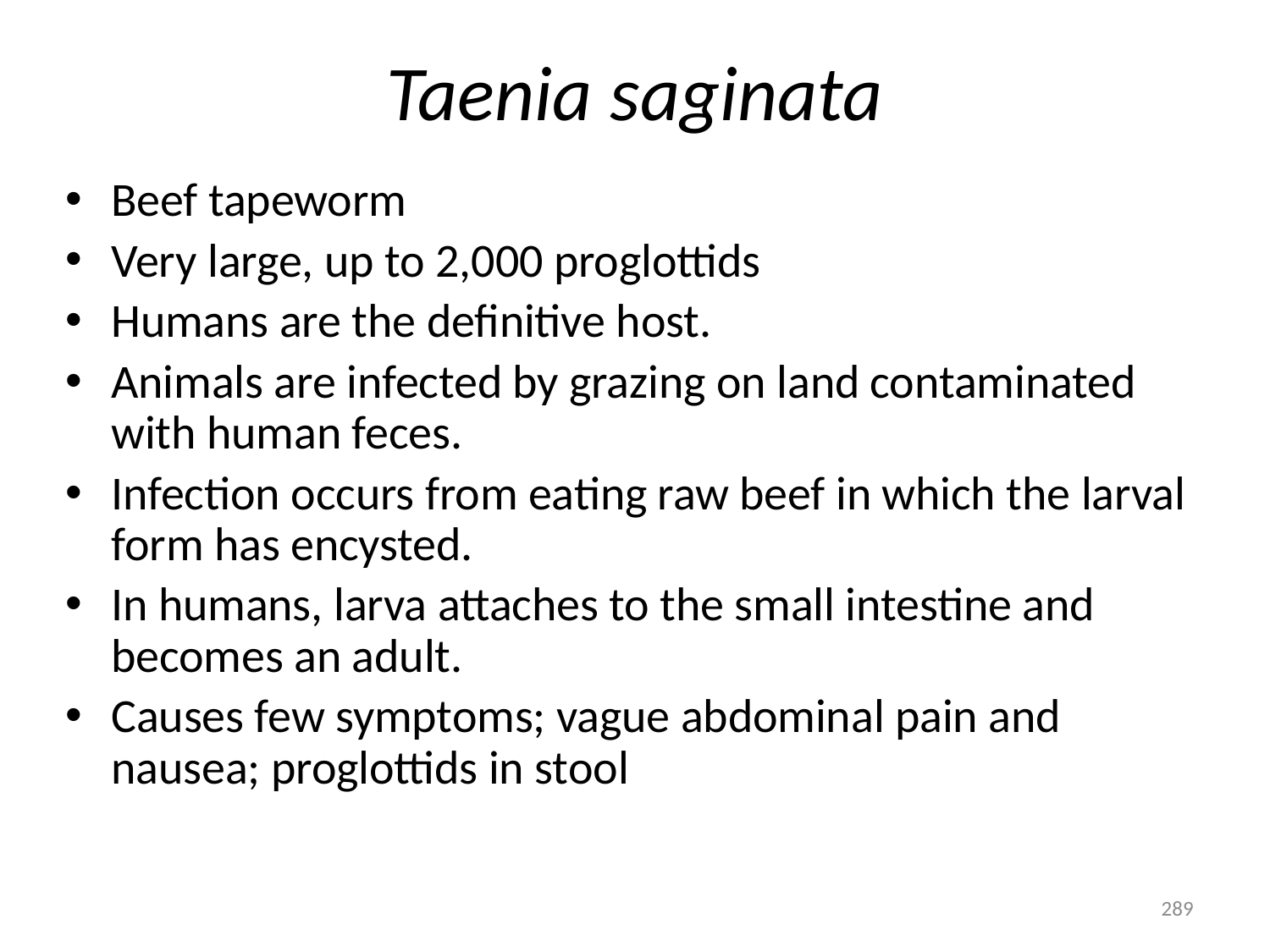

# Taenia saginata
Beef tapeworm
Very large, up to 2,000 proglottids
Humans are the definitive host.
Animals are infected by grazing on land contaminated with human feces.
Infection occurs from eating raw beef in which the larval form has encysted.
In humans, larva attaches to the small intestine and becomes an adult.
Causes few symptoms; vague abdominal pain and nausea; proglottids in stool
289